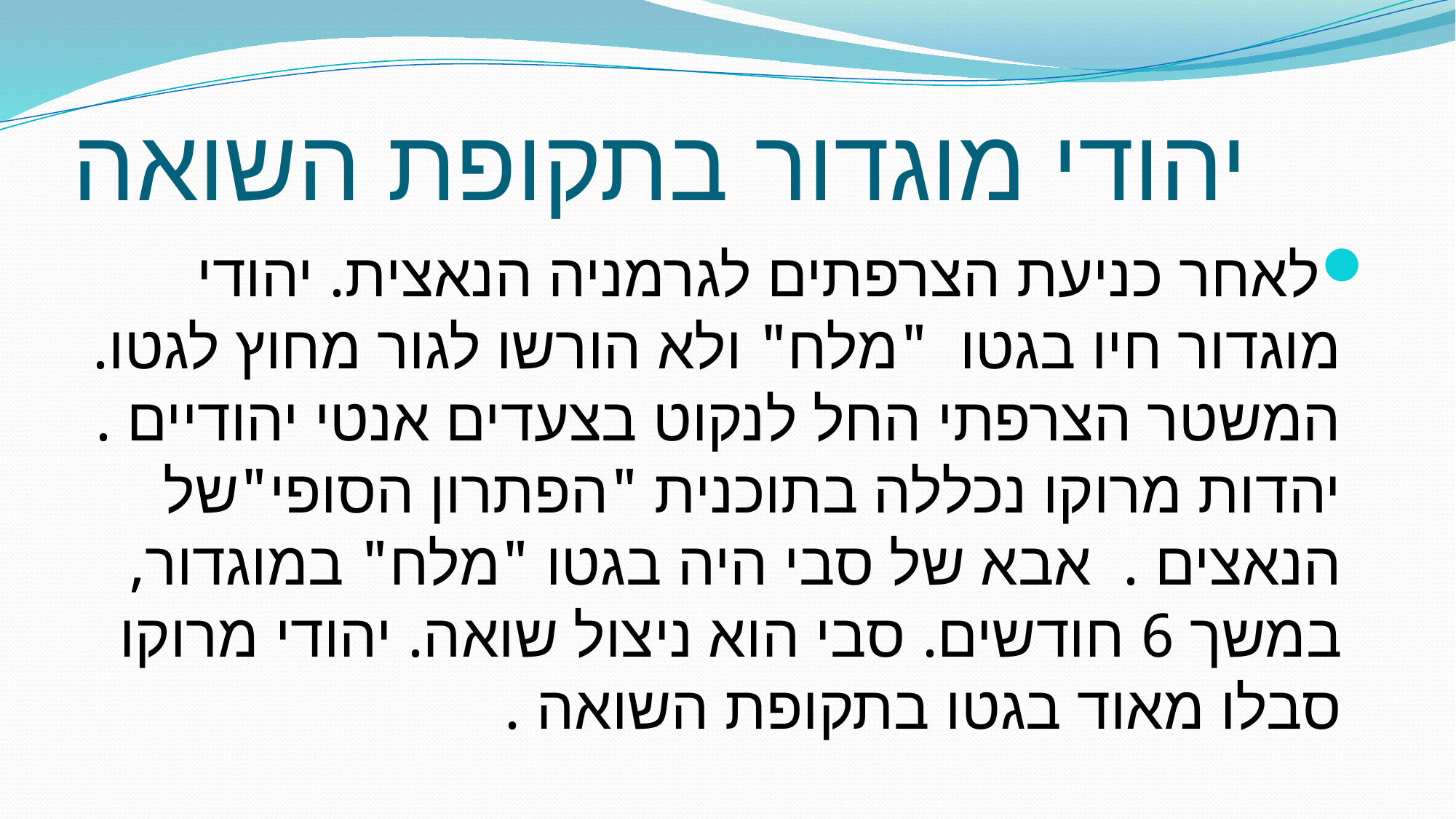

# יהודי מוגדור בתקופת השואה
לאחר כניעת הצרפתים לגרמניה הנאצית. יהודי מוגדור חיו בגטו  "מלח" ולא הורשו לגור מחוץ לגטו.המשטר הצרפתי החל לנקוט בצעדים אנטי יהודיים .יהדות מרוקו נכללה בתוכנית "הפתרון הסופי"של הנאצים .  אבא של סבי היה בגטו "מלח" במוגדור, במשך 6 חודשים. סבי הוא ניצול שואה. יהודי מרוקו סבלו מאוד בגטו בתקופת השואה .